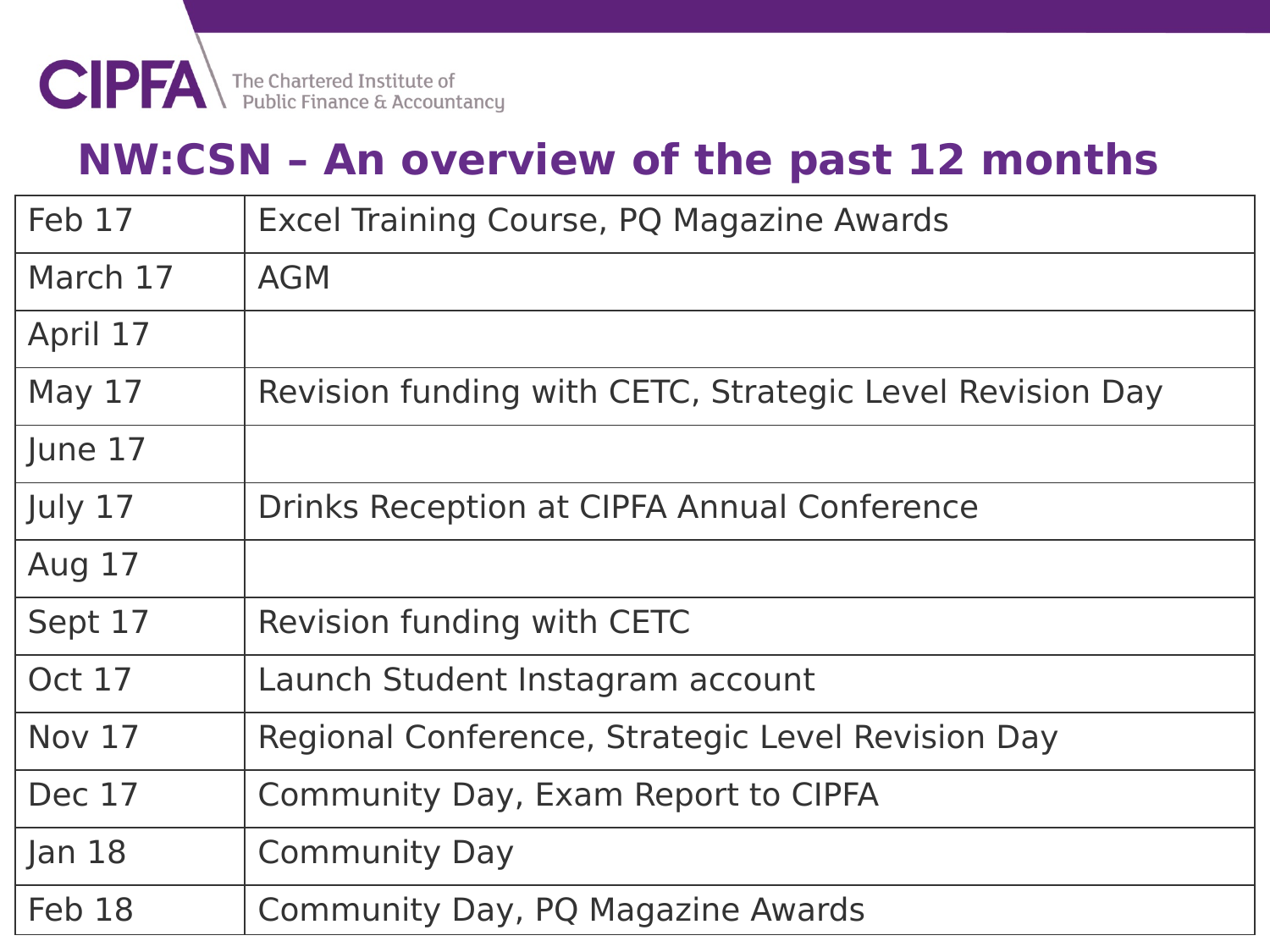

# NW:CSN – An overview of the past 12 months
| Feb 17 | Excel Training Course, PQ Magazine Awards |
| --- | --- |
| March 17 | AGM |
| April 17 |  |
| May 17 | Revision funding with CETC, Strategic Level Revision Day |
| June 17 |  |
| July 17 | Drinks Reception at CIPFA Annual Conference |
| Aug 17 |  |
| Sept 17 | Revision funding with CETC |
| Oct 17 | Launch Student Instagram account |
| Nov 17 | Regional Conference, Strategic Level Revision Day |
| Dec 17 | Community Day, Exam Report to CIPFA |
| Jan 18 | Community Day |
| Feb 18 | Community Day, PQ Magazine Awards |